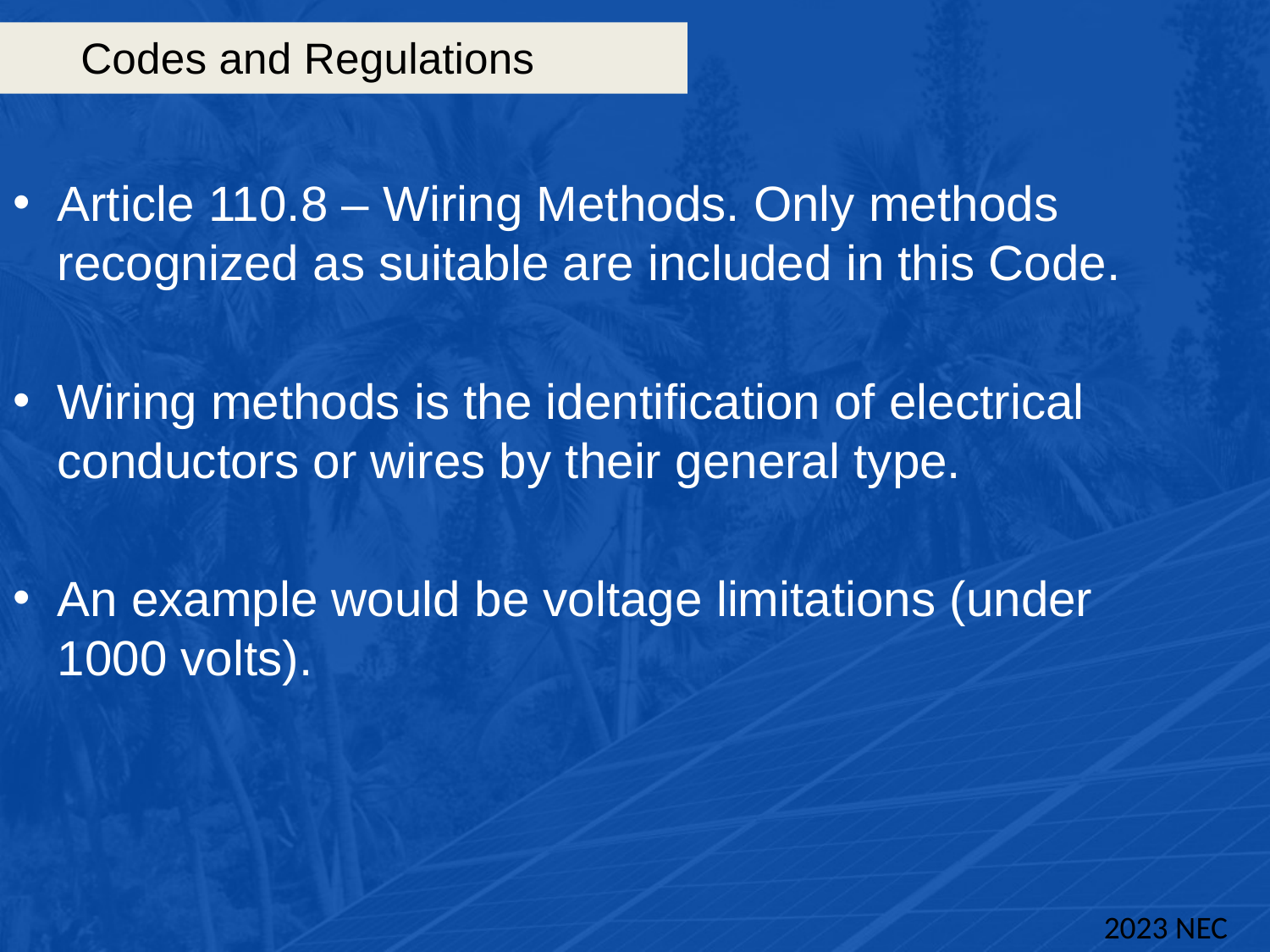

# Codes and Regulations
Article 110.8 – Wiring Methods. Only methods recognized as suitable are included in this Code.

Wiring methods is the identification of electrical conductors or wires by their general type.

An example would be voltage limitations (under 1000 volts).

2023 NEC